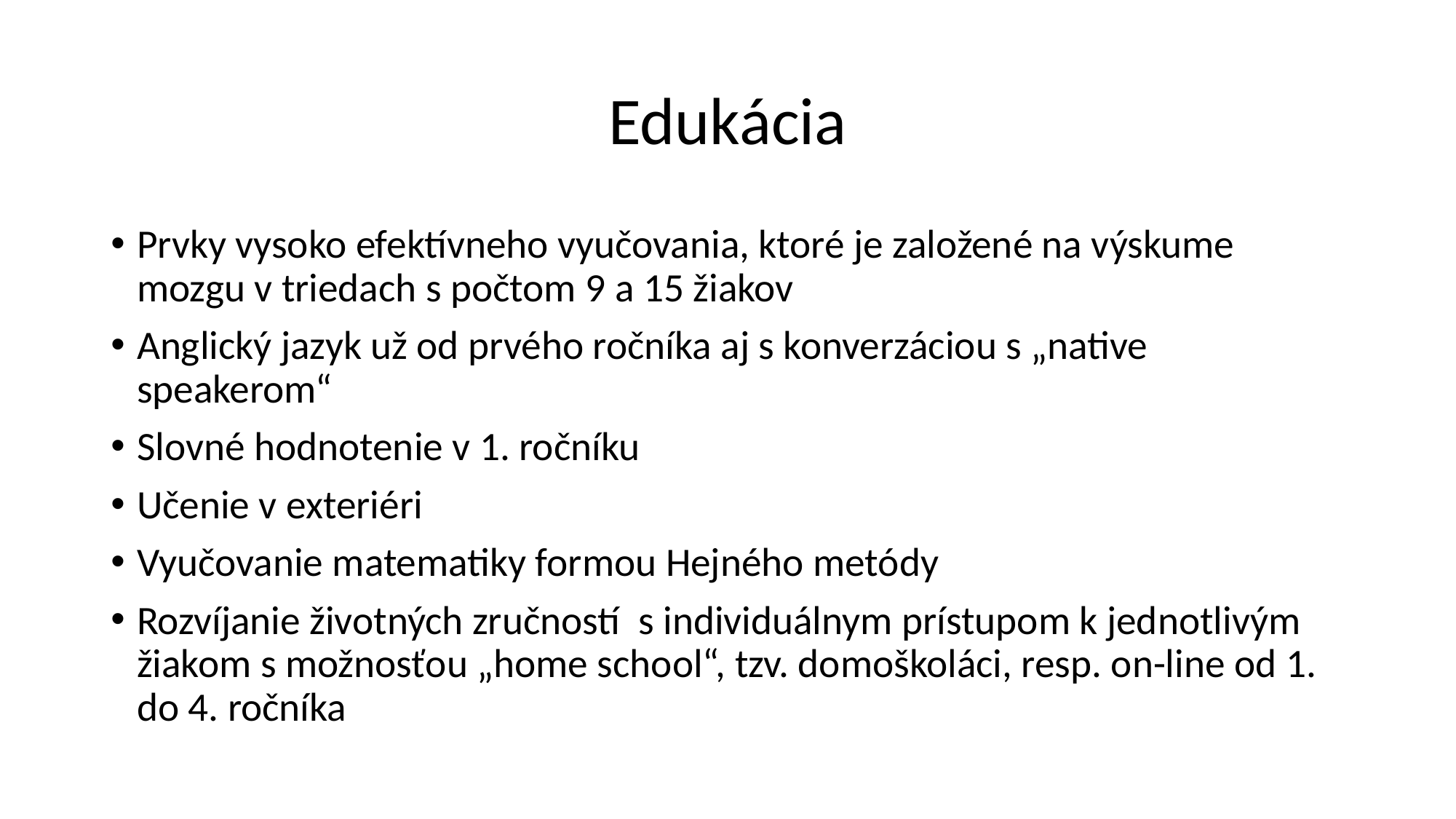

# Edukácia
Prvky vysoko efektívneho vyučovania, ktoré je založené na výskume mozgu v triedach s počtom 9 a 15 žiakov
Anglický jazyk už od prvého ročníka aj s konverzáciou s „native speakerom“
Slovné hodnotenie v 1. ročníku
Učenie v exteriéri
Vyučovanie matematiky formou Hejného metódy
Rozvíjanie životných zručností  s individuálnym prístupom k jednotlivým žiakom s možnosťou „home school“, tzv. domoškoláci, resp. on-line od 1. do 4. ročníka